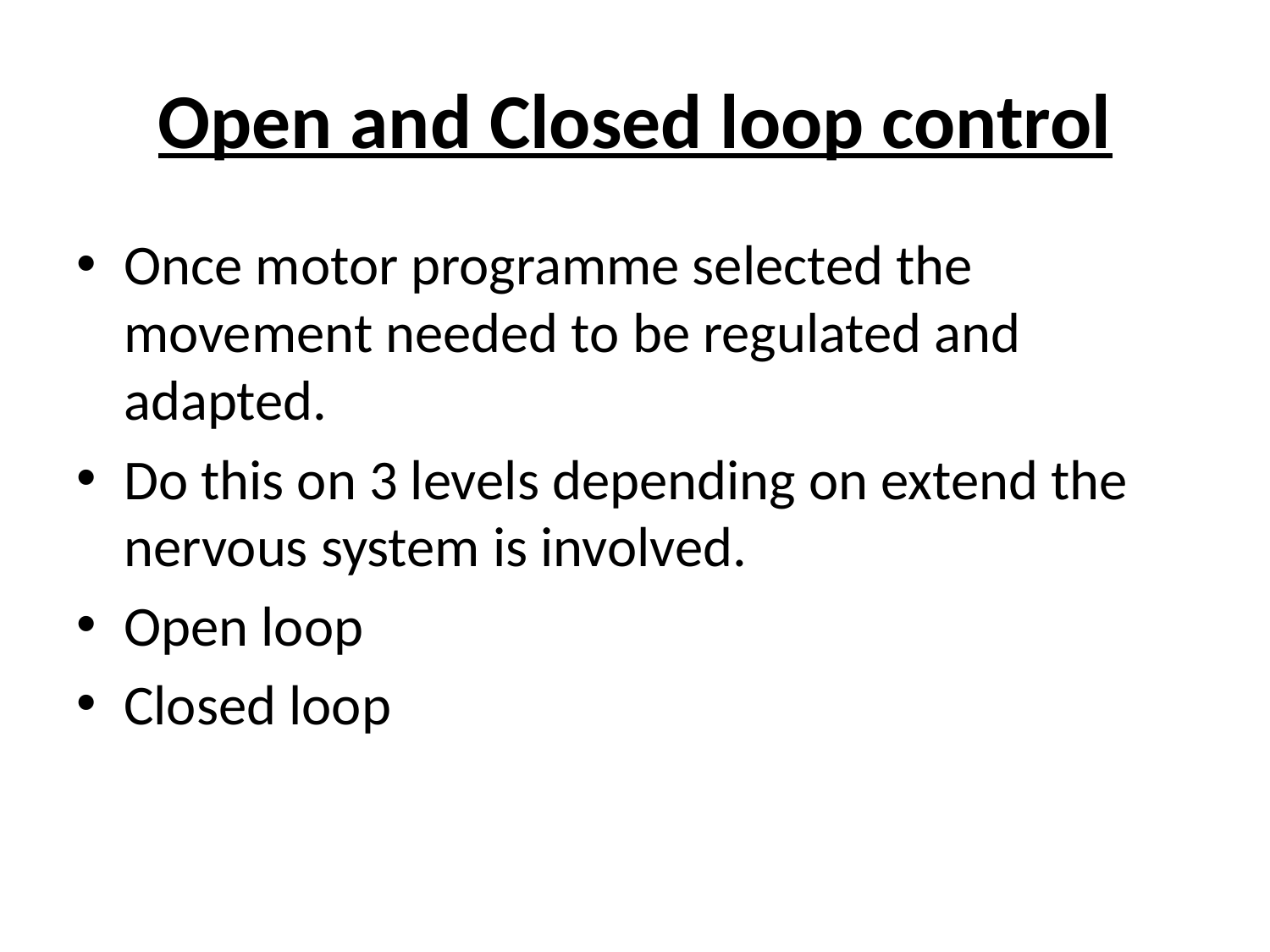

# Open and Closed loop control
Once motor programme selected the movement needed to be regulated and adapted.
Do this on 3 levels depending on extend the nervous system is involved.
Open loop
Closed loop